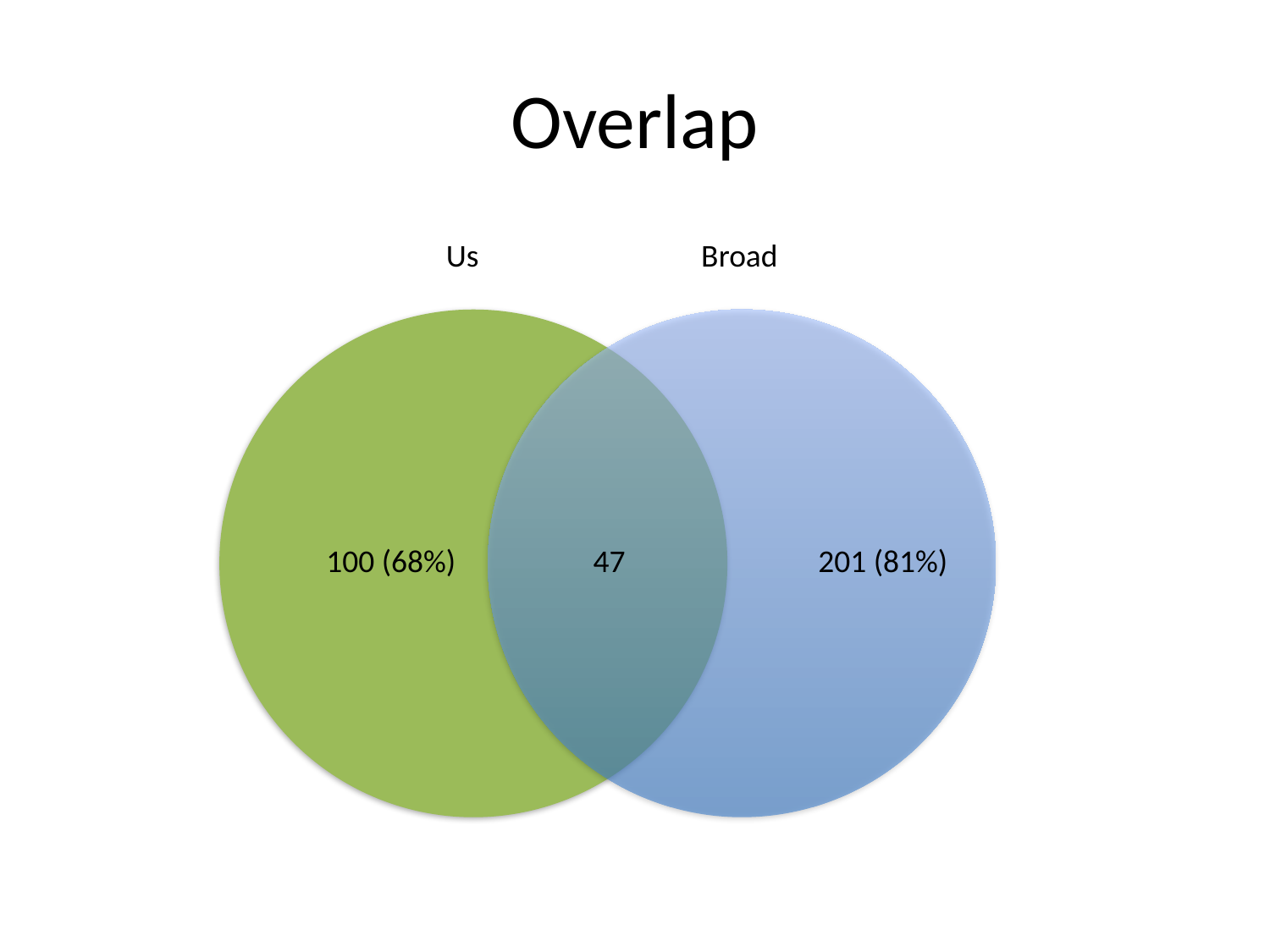

# Overlap
Us                               Broad

100 (68%)
47
201 (81%)